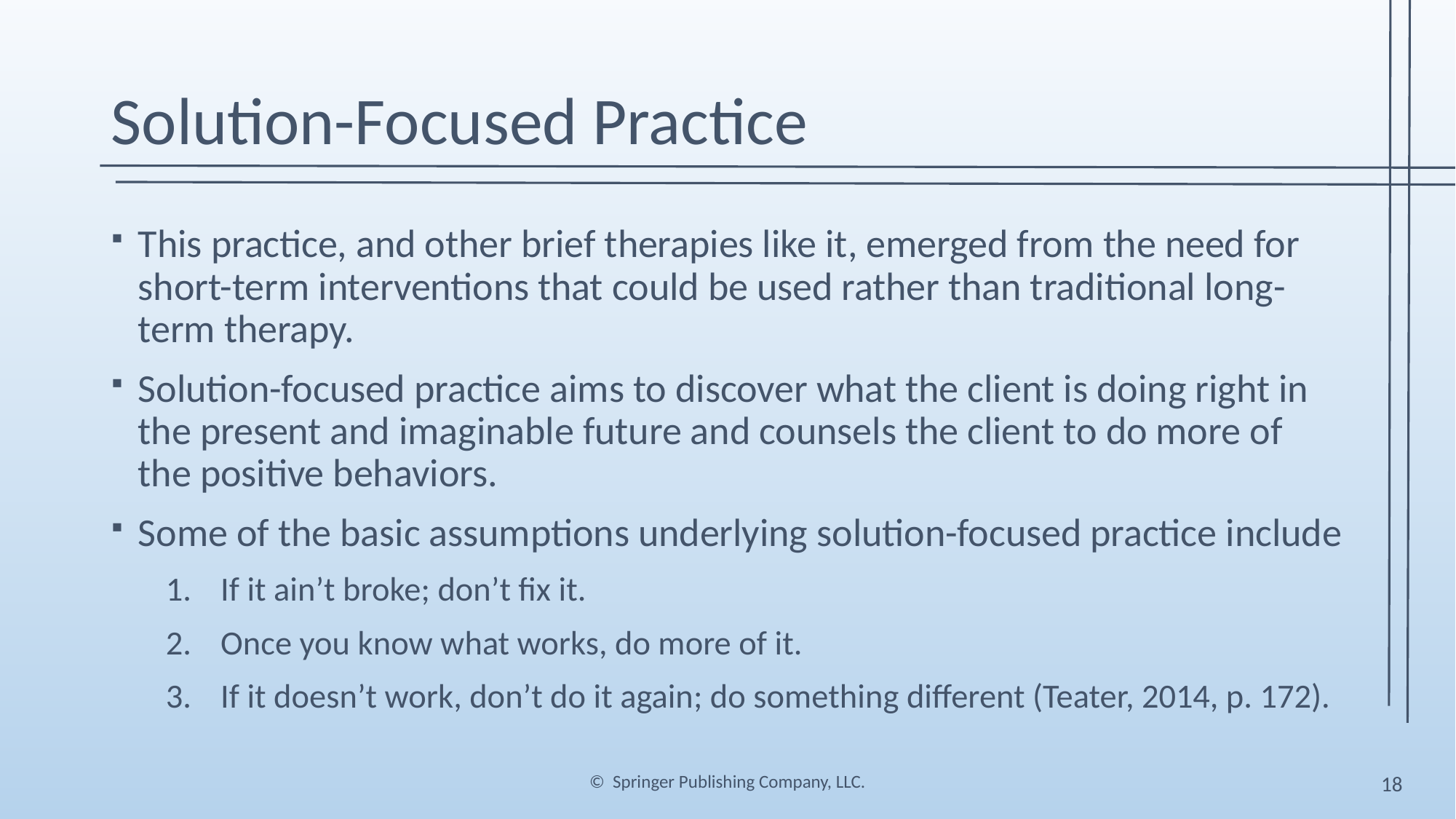

# Solution-Focused Practice
This practice, and other brief therapies like it, emerged from the need for short-term interventions that could be used rather than traditional long-term therapy.
Solution-focused practice aims to discover what the client is doing right in the present and imaginable future and counsels the client to do more of the positive behaviors.
Some of the basic assumptions underlying solution-focused practice include
If it ain’t broke; don’t fix it.
Once you know what works, do more of it.
If it doesn’t work, don’t do it again; do something different (Teater, 2014, p. 172).